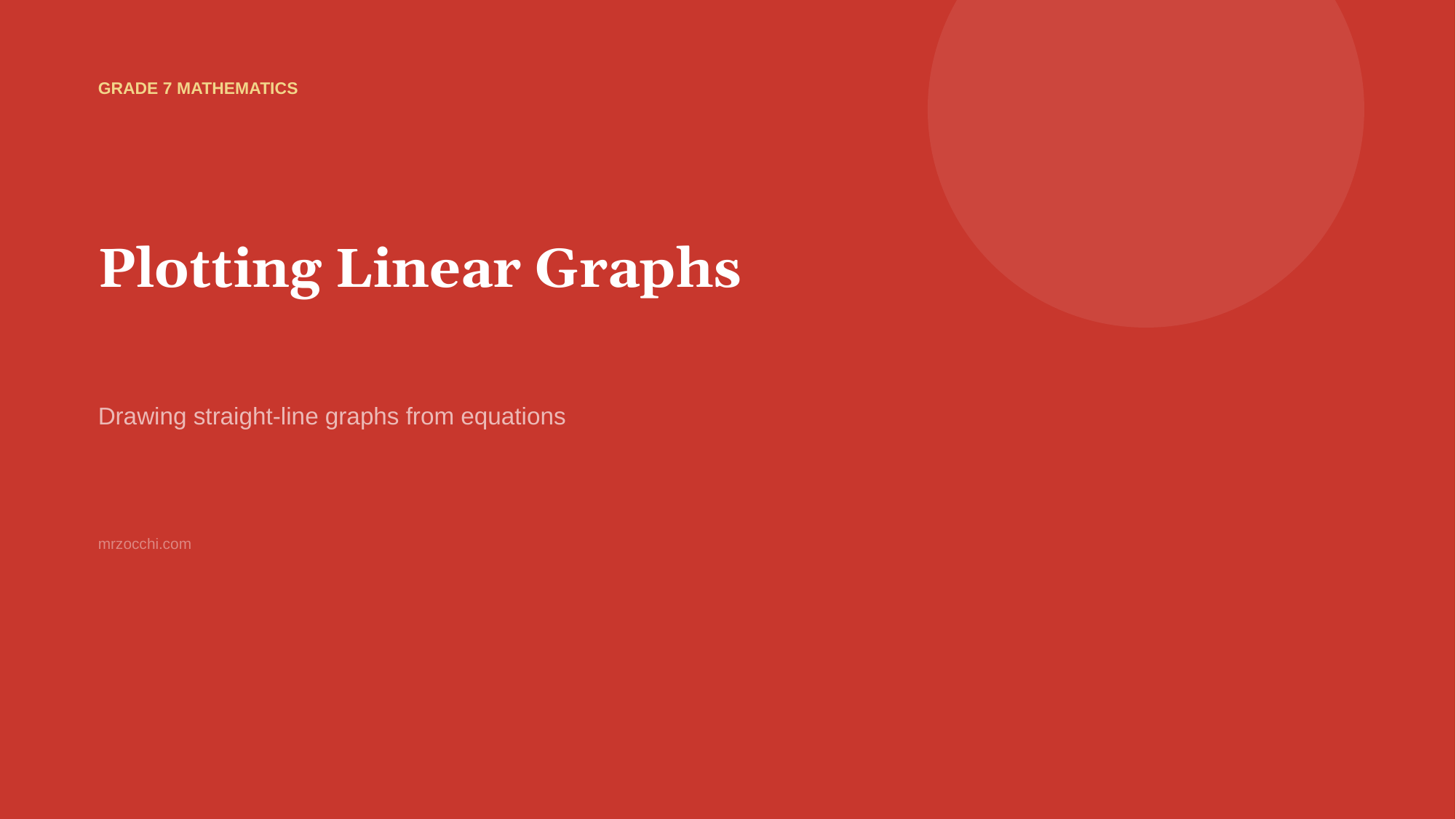

GRADE 7 MATHEMATICS
Plotting Linear Graphs
Drawing straight-line graphs from equations
mrzocchi.com